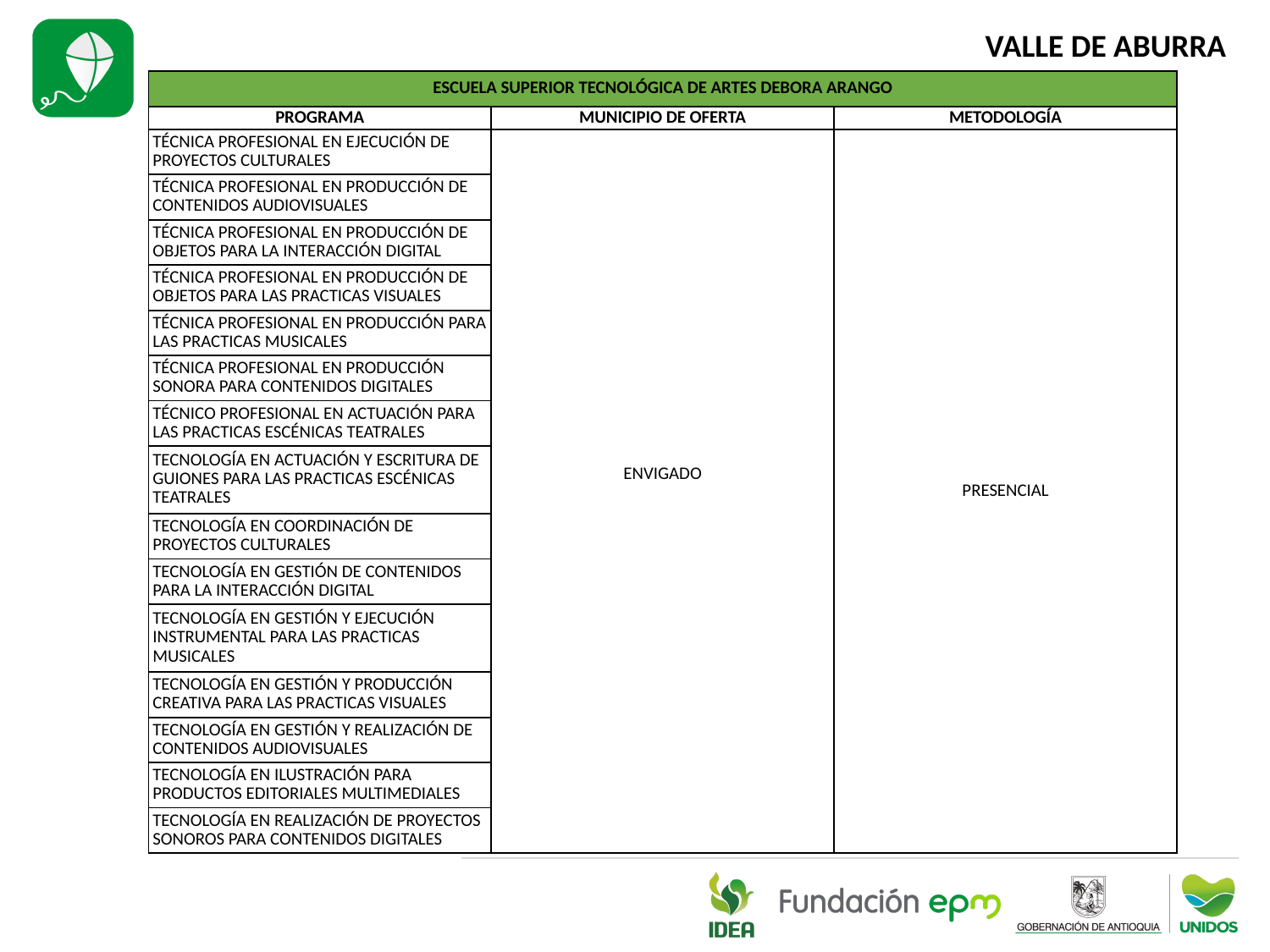

VALLE DE ABURRA
| ESCUELA SUPERIOR TECNOLÓGICA DE ARTES DEBORA ARANGO |  |  |
| --- | --- | --- |
| PROGRAMA | MUNICIPIO DE OFERTA | METODOLOGÍA |
| TÉCNICA PROFESIONAL EN EJECUCIÓN DE PROYECTOS CULTURALES | ENVIGADO | PRESENCIAL |
| TÉCNICA PROFESIONAL EN PRODUCCIÓN DE CONTENIDOS AUDIOVISUALES |  |  |
| TÉCNICA PROFESIONAL EN PRODUCCIÓN DE OBJETOS PARA LA INTERACCIÓN DIGITAL |  |  |
| TÉCNICA PROFESIONAL EN PRODUCCIÓN DE OBJETOS PARA LAS PRACTICAS VISUALES |  |  |
| TÉCNICA PROFESIONAL EN PRODUCCIÓN PARA LAS PRACTICAS MUSICALES |  |  |
| TÉCNICA PROFESIONAL EN PRODUCCIÓN SONORA PARA CONTENIDOS DIGITALES |  |  |
| TÉCNICO PROFESIONAL EN ACTUACIÓN PARA LAS PRACTICAS ESCÉNICAS TEATRALES |  |  |
| TECNOLOGÍA EN ACTUACIÓN Y ESCRITURA DE GUIONES PARA LAS PRACTICAS ESCÉNICAS TEATRALES |  |  |
| TECNOLOGÍA EN COORDINACIÓN DE PROYECTOS CULTURALES |  |  |
| TECNOLOGÍA EN GESTIÓN DE CONTENIDOS PARA LA INTERACCIÓN DIGITAL |  |  |
| TECNOLOGÍA EN GESTIÓN Y EJECUCIÓN INSTRUMENTAL PARA LAS PRACTICAS MUSICALES |  |  |
| TECNOLOGÍA EN GESTIÓN Y PRODUCCIÓN CREATIVA PARA LAS PRACTICAS VISUALES |  |  |
| TECNOLOGÍA EN GESTIÓN Y REALIZACIÓN DE CONTENIDOS AUDIOVISUALES |  |  |
| TECNOLOGÍA EN ILUSTRACIÓN PARA PRODUCTOS EDITORIALES MULTIMEDIALES |  |  |
| TECNOLOGÍA EN REALIZACIÓN DE PROYECTOS SONOROS PARA CONTENIDOS DIGITALES |  |  |